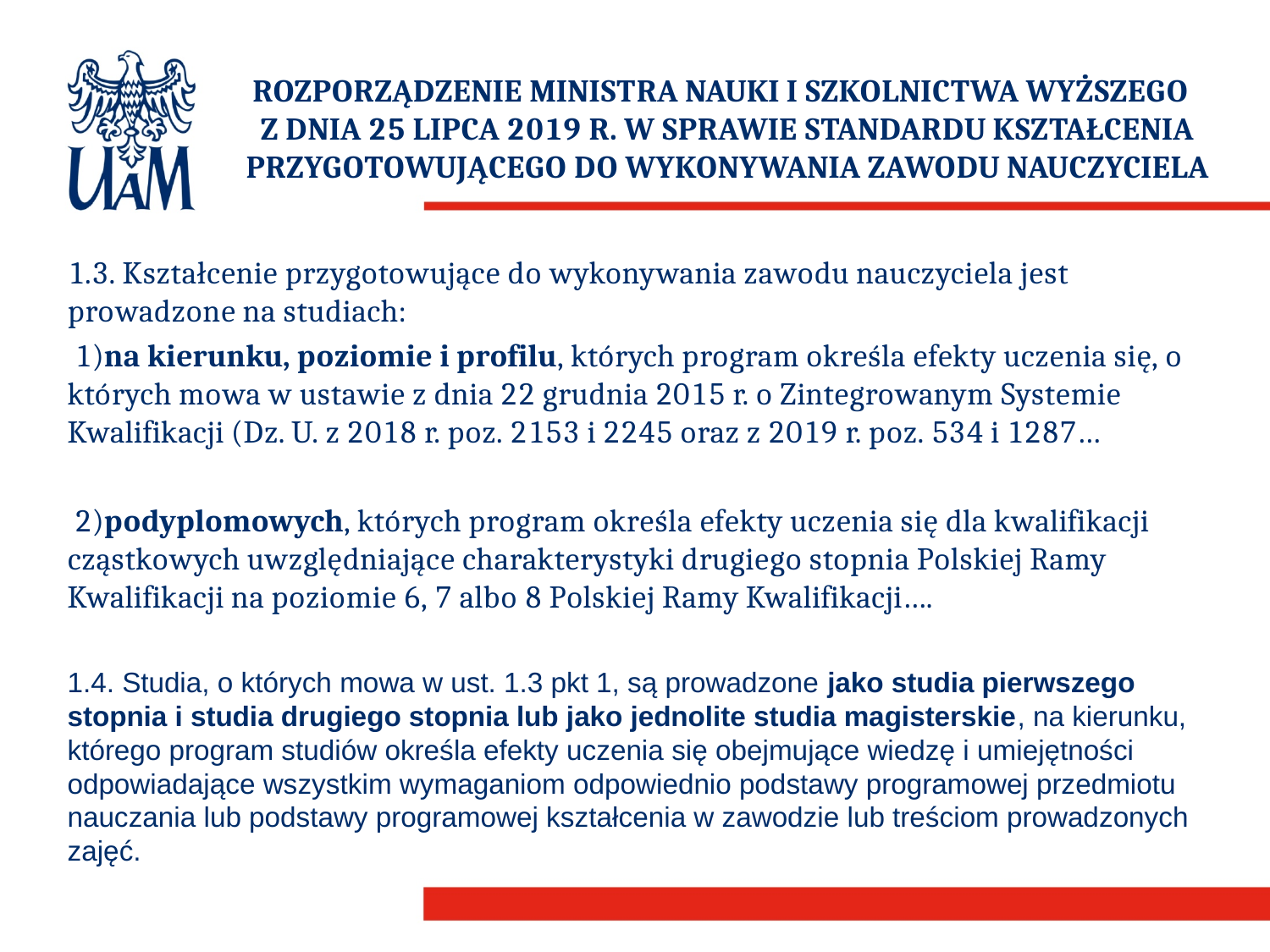

# ROZPORZĄDZENIE MINISTRA NAUKI I SZKOLNICTWA WYŻSZEGO Z DNIA 25 LIPCA 2019 R. W SPRAWIE STANDARDU KSZTAŁCENIA PRZYGOTOWUJĄCEGO DO WYKONYWANIA ZAWODU NAUCZYCIELA
1.3. Kształcenie przygotowujące do wykonywania zawodu nauczyciela jest prowadzone na studiach:
 1)na kierunku, poziomie i profilu, których program określa efekty uczenia się, o których mowa w ustawie z dnia 22 grudnia 2015 r. o Zintegrowanym Systemie Kwalifikacji (Dz. U. z 2018 r. poz. 2153 i 2245 oraz z 2019 r. poz. 534 i 1287…

 2)podyplomowych, których program określa efekty uczenia się dla kwalifikacji cząstkowych uwzględniające charakterystyki drugiego stopnia Polskiej Ramy Kwalifikacji na poziomie 6, 7 albo 8 Polskiej Ramy Kwalifikacji….

1.4. Studia, o których mowa w ust. 1.3 pkt 1, są prowadzone jako studia pierwszego
stopnia i studia drugiego stopnia lub jako jednolite studia magisterskie, na kierunku, którego program studiów określa efekty uczenia się obejmujące wiedzę i umiejętności
odpowiadające wszystkim wymaganiom odpowiednio podstawy programowej przedmiotu
nauczania lub podstawy programowej kształcenia w zawodzie lub treściom prowadzonych
zajęć.